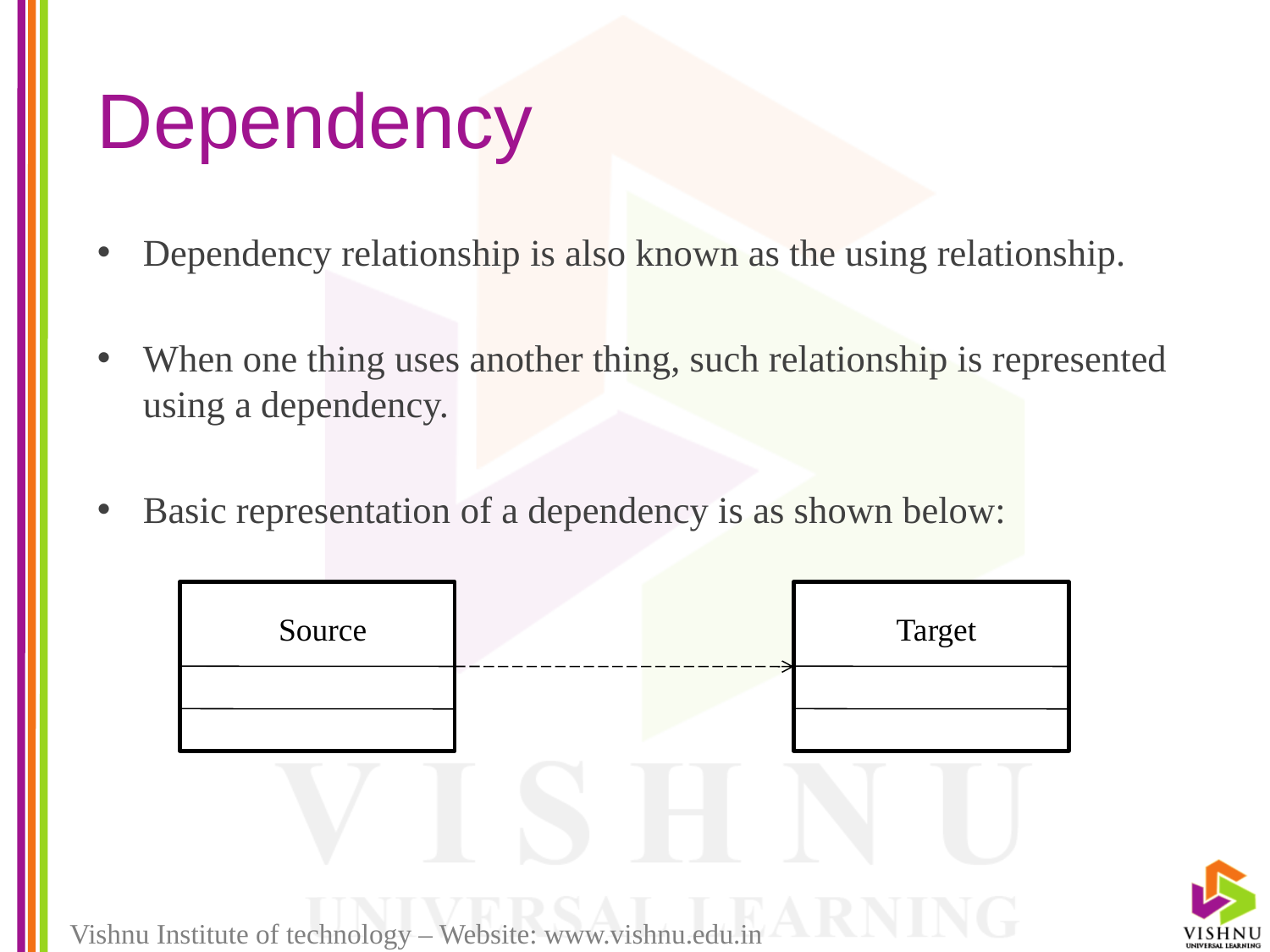

# Dependency
Dependency relationship is also known as the using relationship.

When one thing uses another thing, such relationship is represented using a dependency.

Basic representation of a dependency is as shown below:

Source

Target